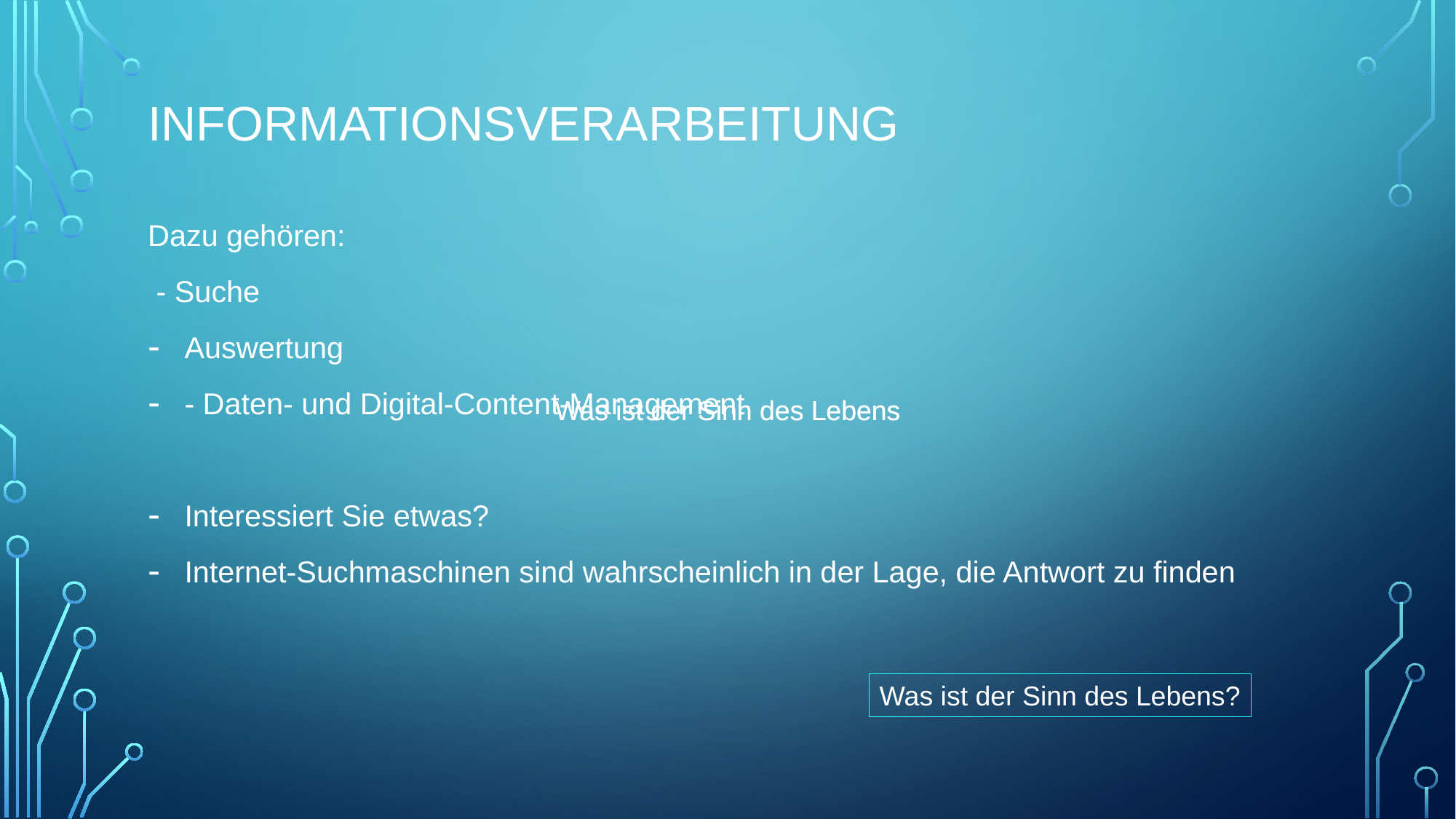

# Informationsverarbeitung
Dazu gehören:
 - Suche
Auswertung
- Daten- und Digital-Content-Management

Interessiert Sie etwas?
Internet-Suchmaschinen sind wahrscheinlich in der Lage, die Antwort zu finden
Was ist der Sinn des Lebens
Was ist der Sinn des Lebens
Was ist der Sinn des Lebens?